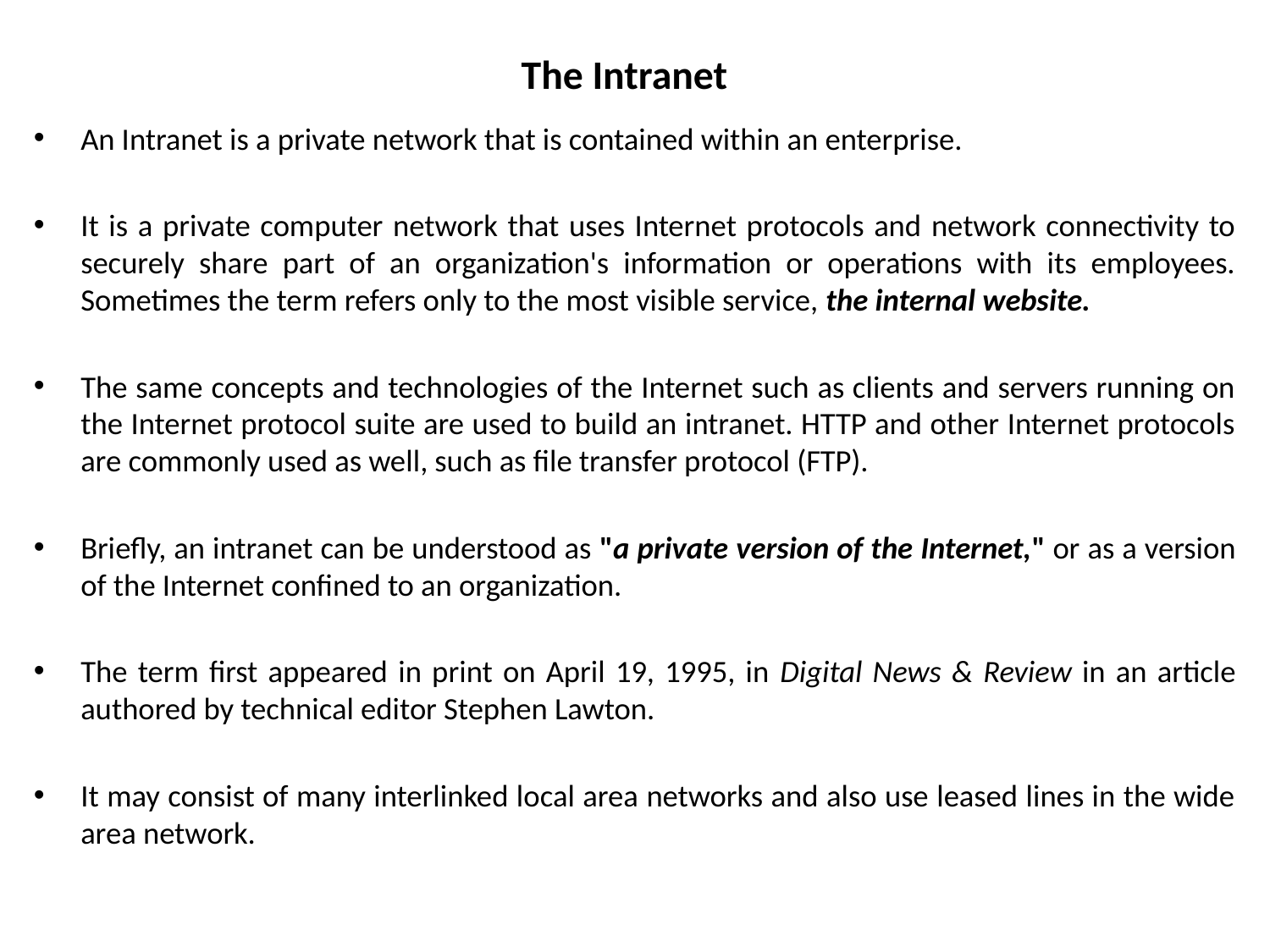

# The Intranet

An Intranet is a private network that is contained within an enterprise.

It is a private computer network that uses Internet protocols and network connectivity to securely share part of an organization's information or operations with its employees. Sometimes the term refers only to the most visible service, the internal website.

The same concepts and technologies of the Internet such as clients and servers running on the Internet protocol suite are used to build an intranet. HTTP and other Internet protocols are commonly used as well, such as file transfer protocol (FTP).

Briefly, an intranet can be understood as "a private version of the Internet," or as a version of the Internet confined to an organization.

The term first appeared in print on April 19, 1995, in Digital News & Review in an article authored by technical editor Stephen Lawton.

It may consist of many interlinked local area networks and also use leased lines in the wide area network.